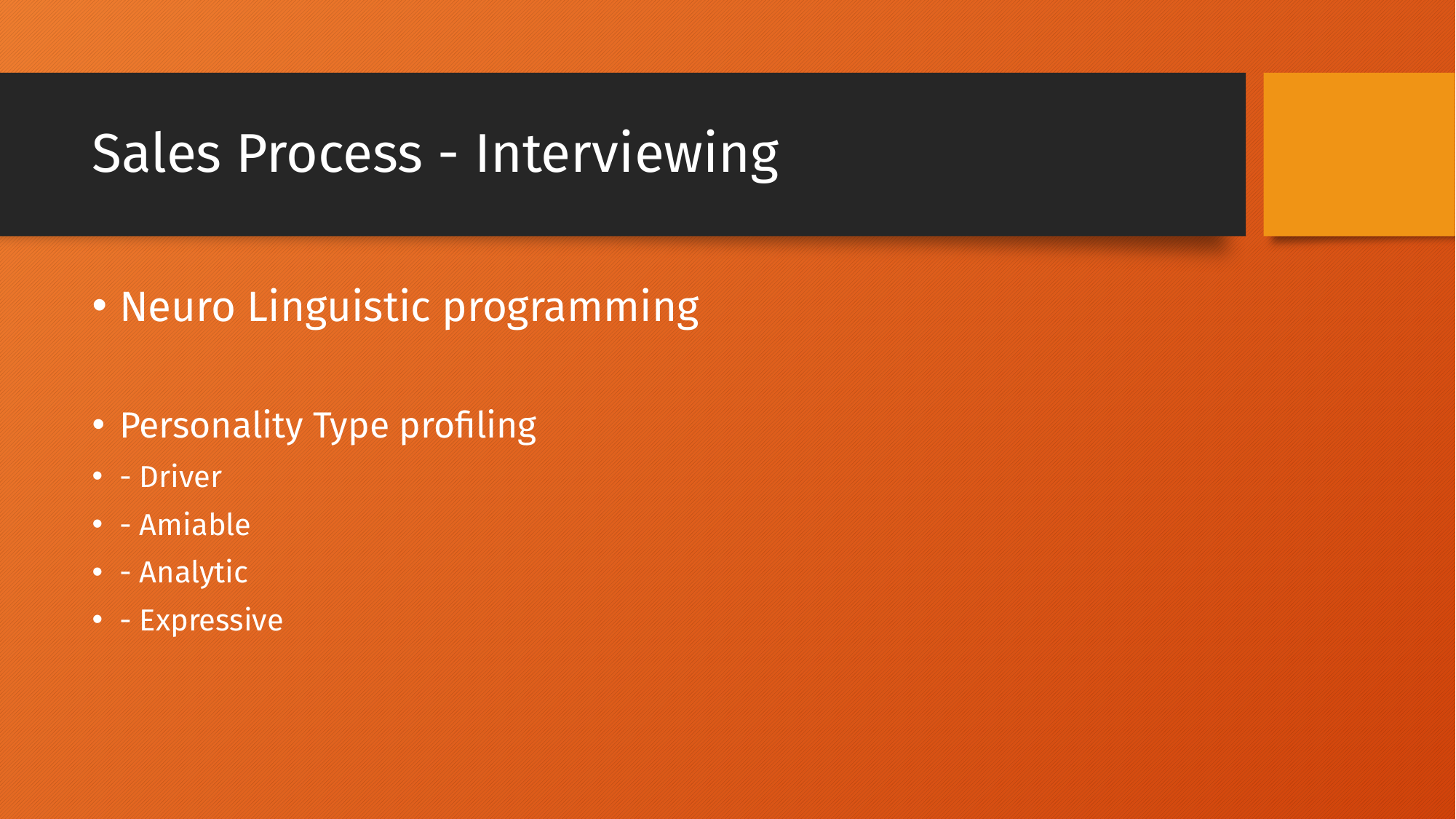

# Sales Process - Interviewing
Neuro Linguistic programming

Personality Type profiling
- Driver
- Amiable
- Analytic
- Expressive